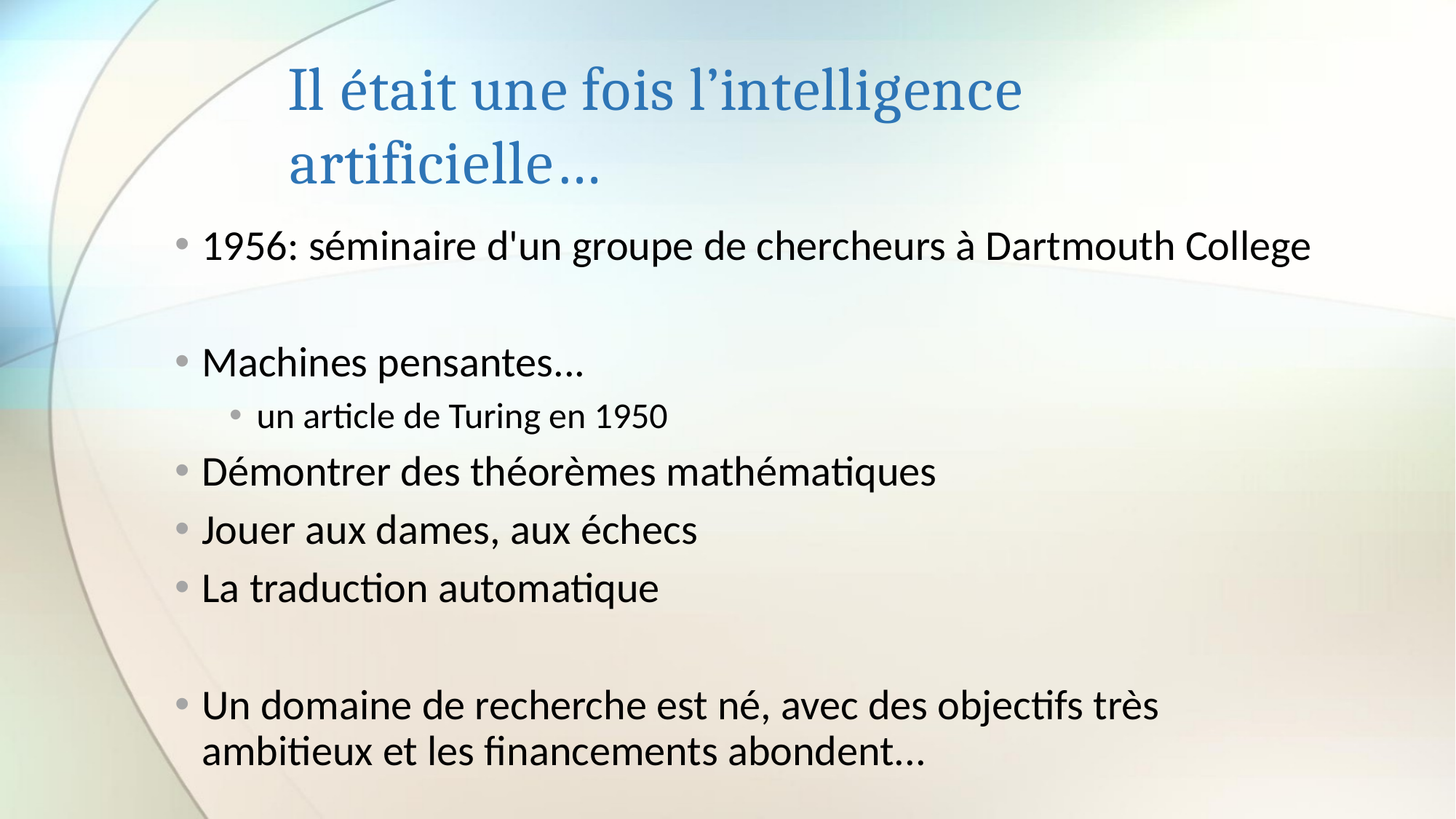

# Il était une fois l’intelligence artificielle…
1956: séminaire d'un groupe de chercheurs à Dartmouth College

Machines pensantes...
un article de Turing en 1950
Démontrer des théorèmes mathématiques
Jouer aux dames, aux échecs
La traduction automatique

Un domaine de recherche est né, avec des objectifs très ambitieux et les financements abondent...